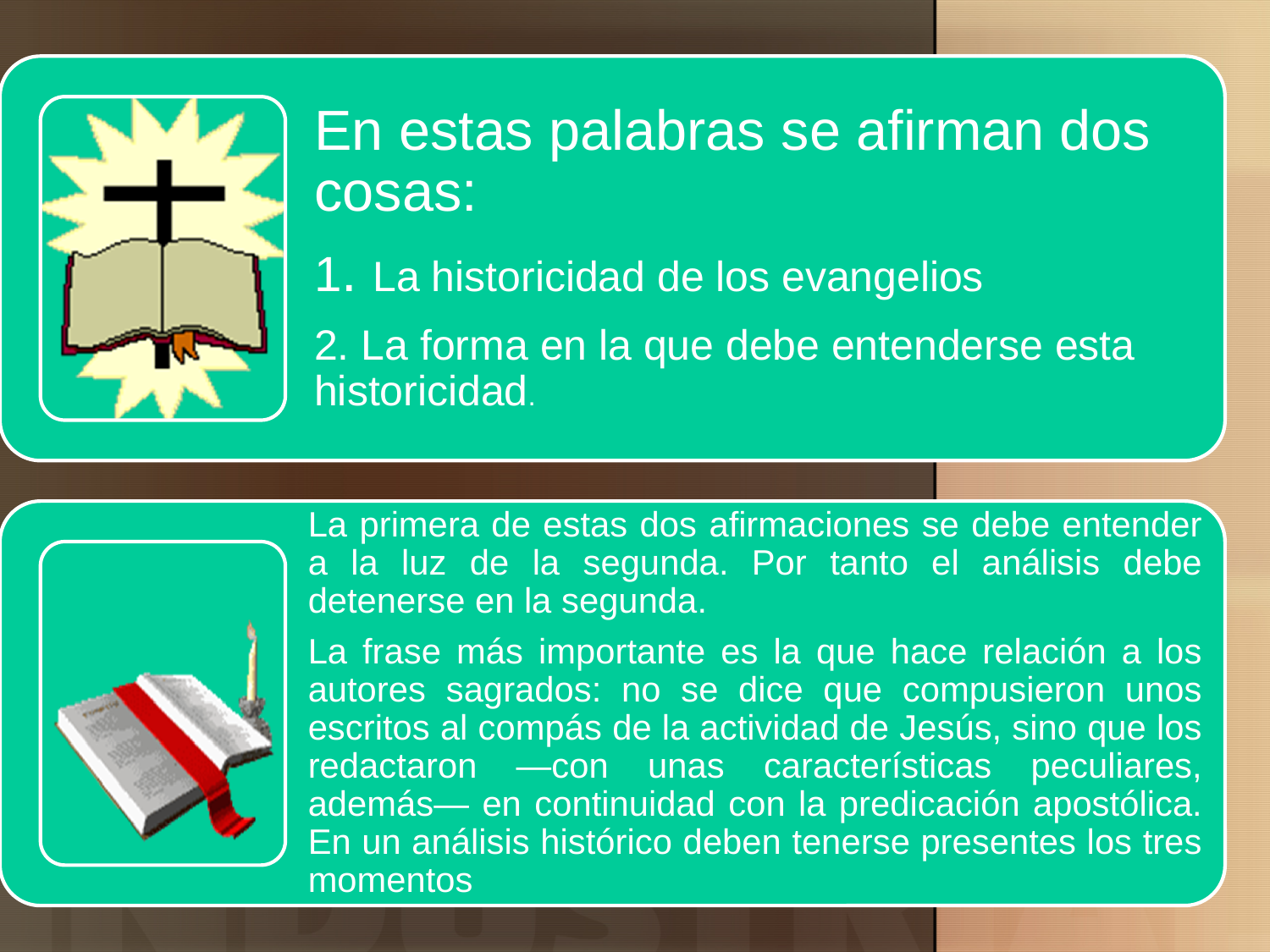

En estas palabras se afirman dos cosas:
1. La historicidad de los evangelios
2. La forma en la que debe entenderse esta historicidad.
La primera de estas dos afirmaciones se debe entender a la luz de la segunda. Por tanto el análisis debe detenerse en la segunda.
La frase más importante es la que hace relación a los autores sagrados: no se dice que compusieron unos escritos al compás de la actividad de Jesús, sino que los redactaron —con unas características peculiares, además― en continuidad con la predicación apostólica. En un análisis histórico deben tenerse presentes los tres momentos